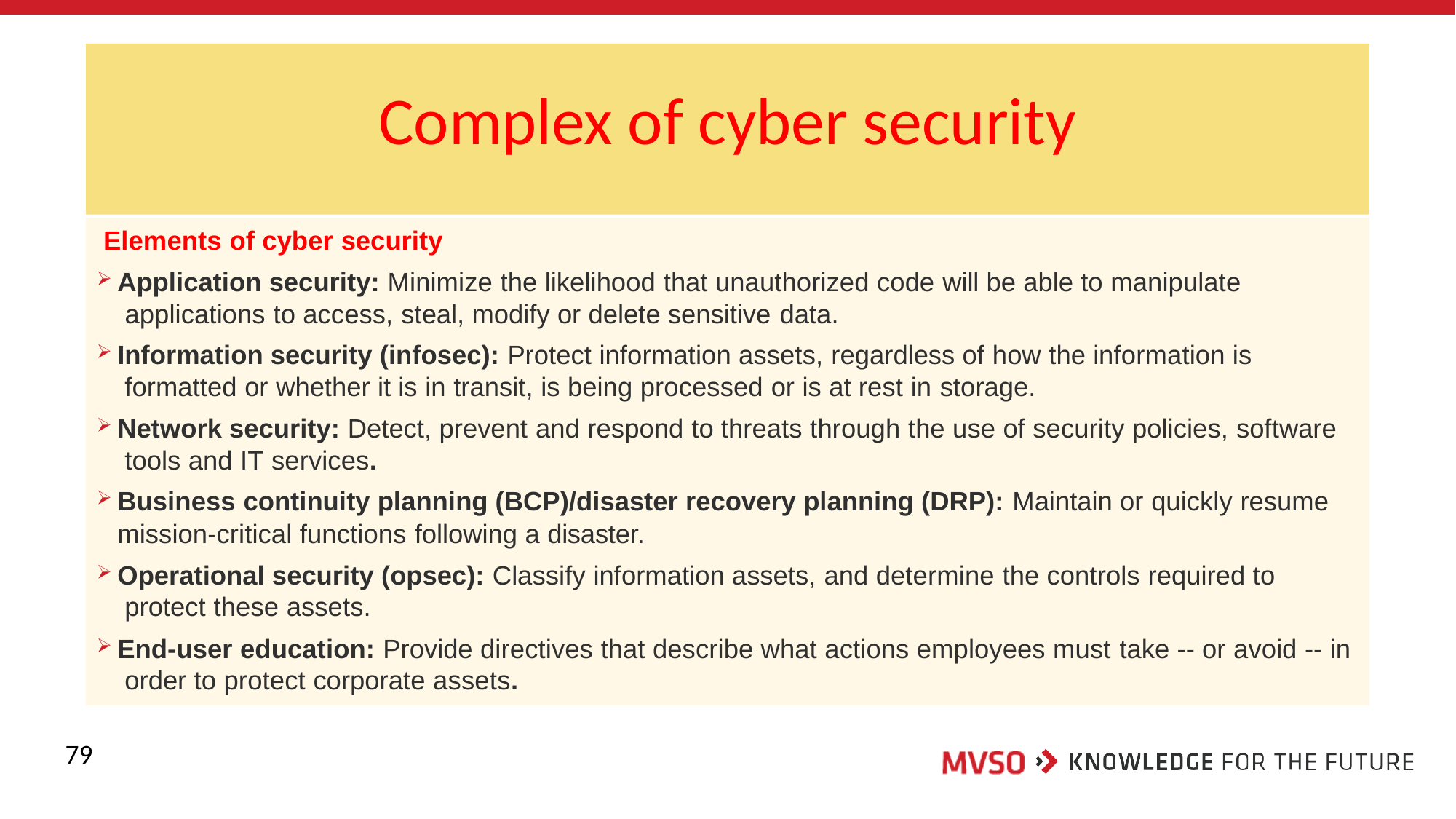

# Complex of cyber security
Elements of cyber security
Application security: Minimize the likelihood that unauthorized code will be able to manipulate  applications to access, steal, modify or delete sensitive data.
Information security (infosec): Protect information assets, regardless of how the information is  formatted or whether it is in transit, is being processed or is at rest in storage.
Network security: Detect, prevent and respond to threats through the use of security policies, software  tools and IT services.
Business continuity planning (BCP)/disaster recovery planning (DRP): Maintain or quickly resume  mission-critical functions following a disaster.
Operational security (opsec): Classify information assets, and determine the controls required to  protect these assets.
End-user education: Provide directives that describe what actions employees must take -- or avoid -- in  order to protect corporate assets.

79